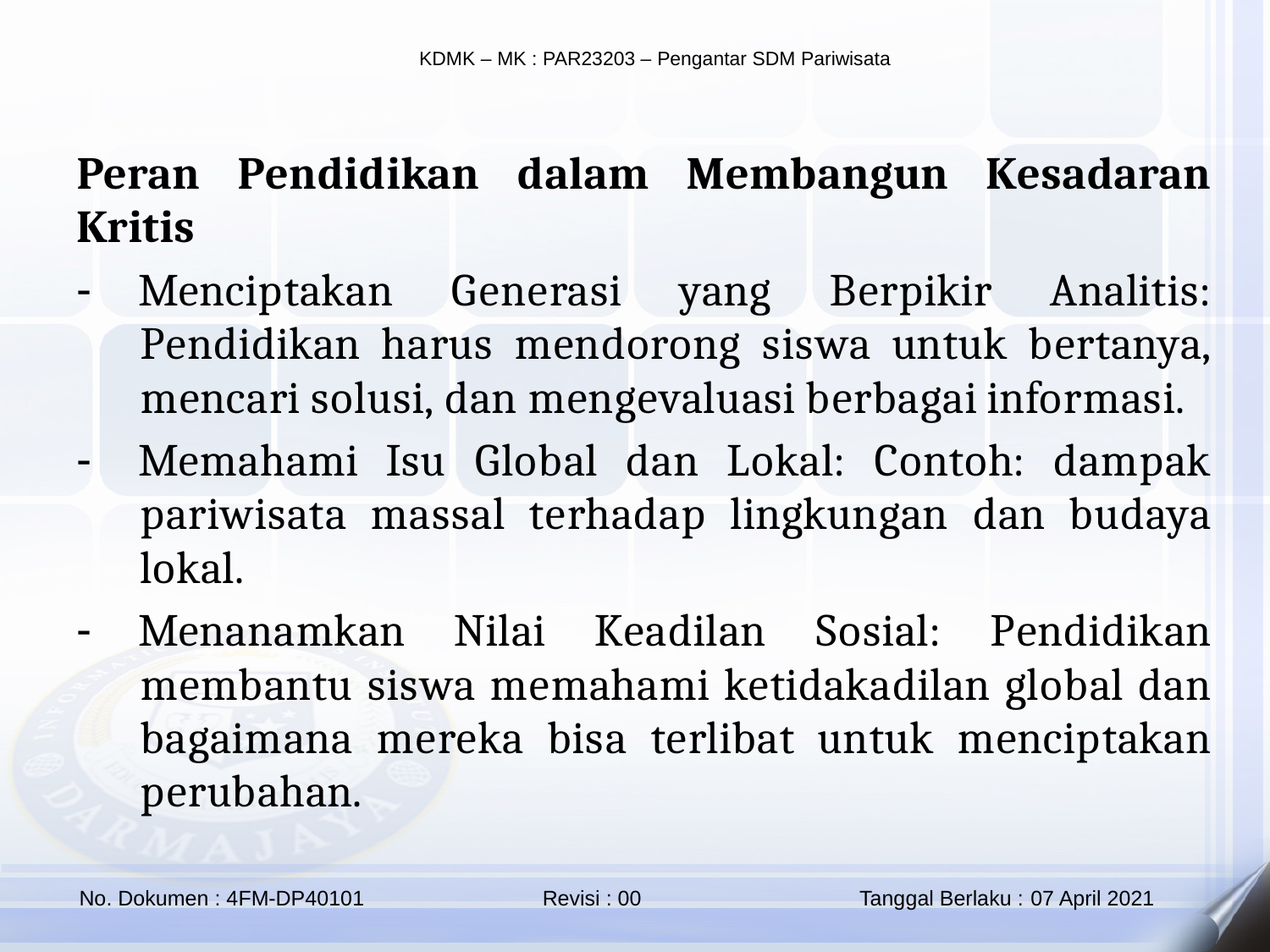

Peran Pendidikan dalam Membangun Kesadaran Kritis
Menciptakan Generasi yang Berpikir Analitis: Pendidikan harus mendorong siswa untuk bertanya, mencari solusi, dan mengevaluasi berbagai informasi.
Memahami Isu Global dan Lokal: Contoh: dampak pariwisata massal terhadap lingkungan dan budaya lokal.
Menanamkan Nilai Keadilan Sosial: Pendidikan membantu siswa memahami ketidakadilan global dan bagaimana mereka bisa terlibat untuk menciptakan perubahan.